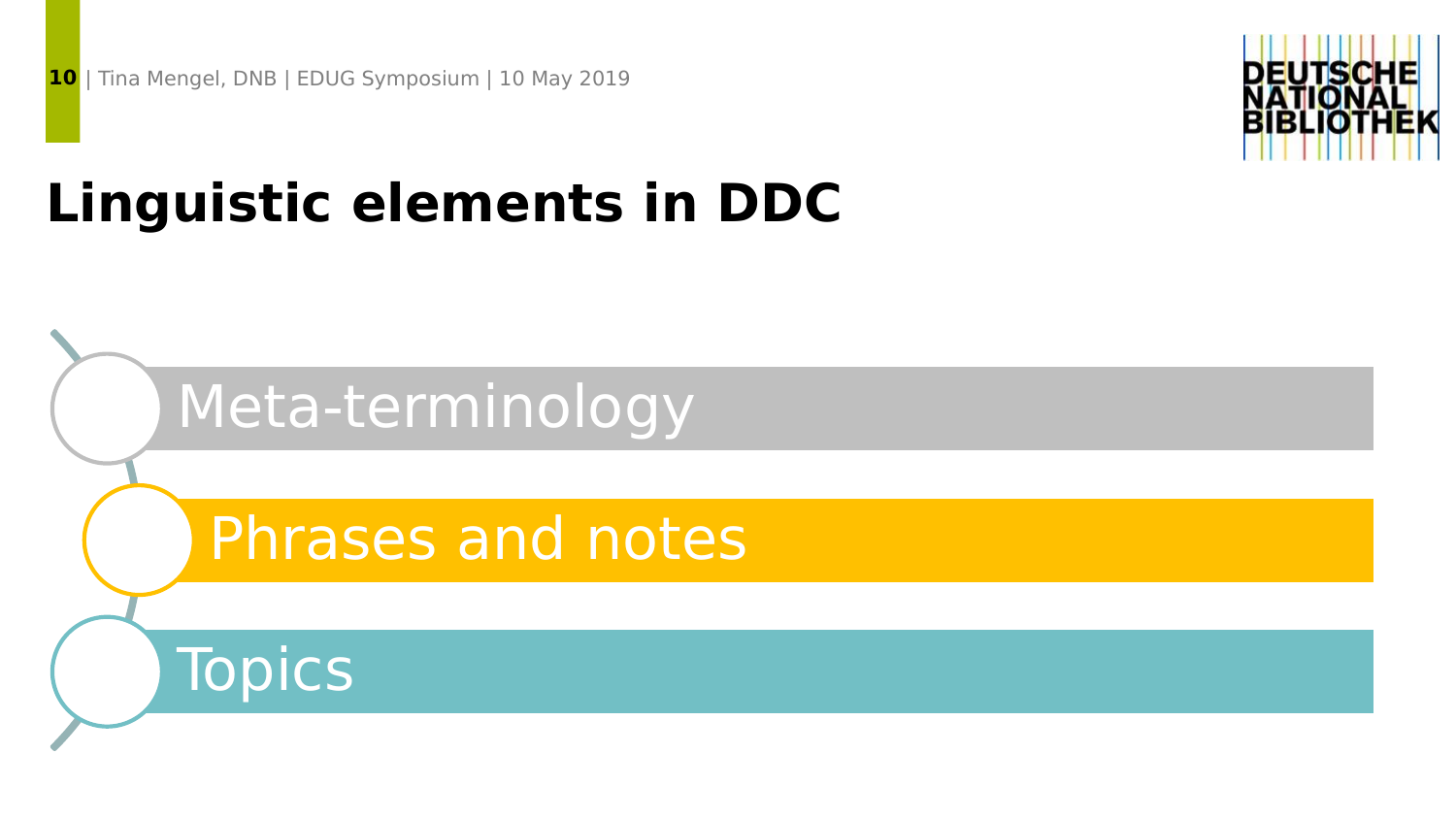

10
| Tina Mengel, DNB | EDUG Symposium | 10 May 2019
# Linguistic elements in DDC
Meta-terminology
Phrases and notes
Topics